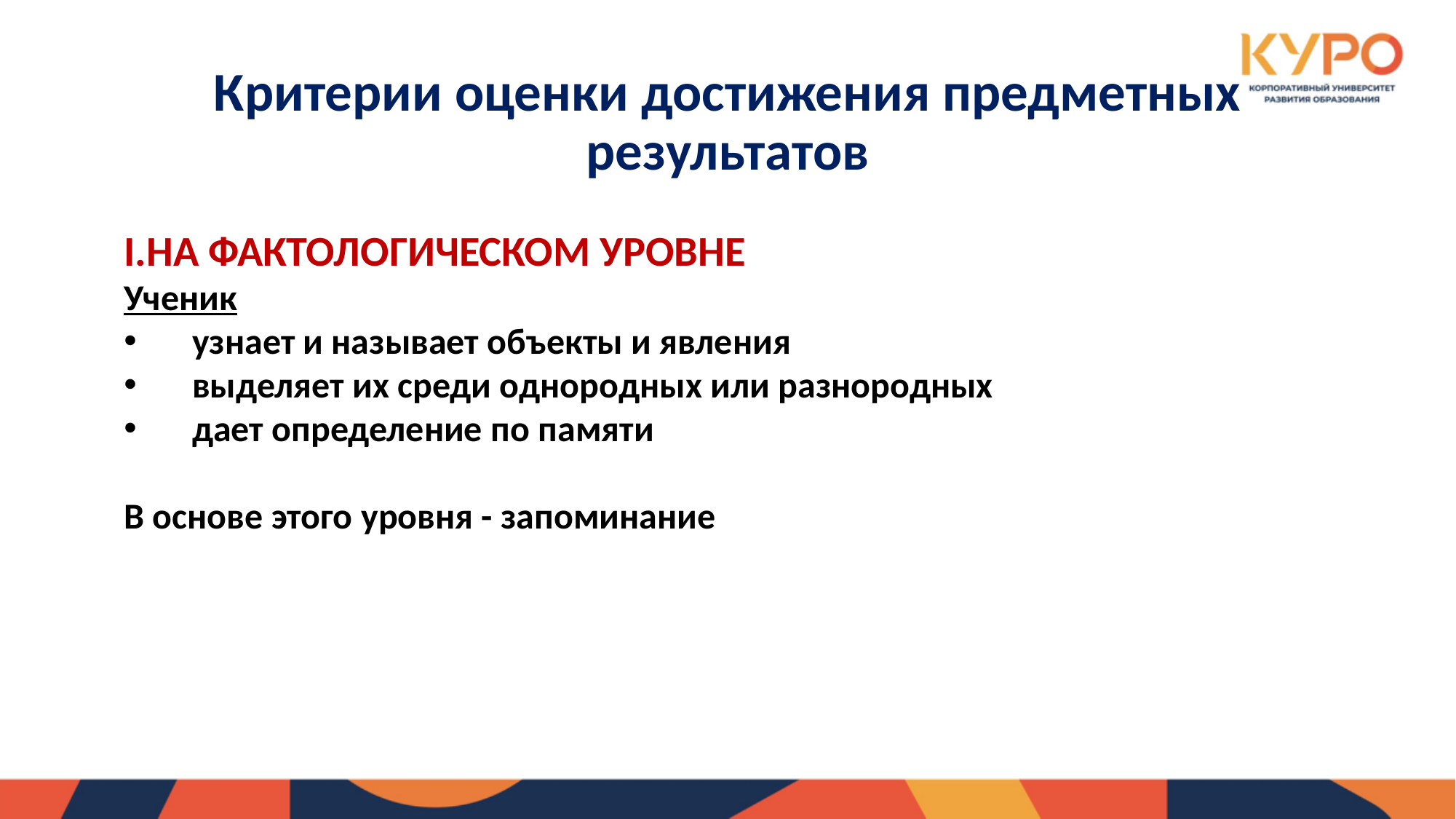

# Критерии оценки достижения предметных результатов
I.НА ФАКТОЛОГИЧЕСКОМ УРОВНЕ
Ученик
узнает и называет объекты и явления
выделяет их среди однородных или разнородных
дает определение по памяти

В основе этого уровня - запоминание